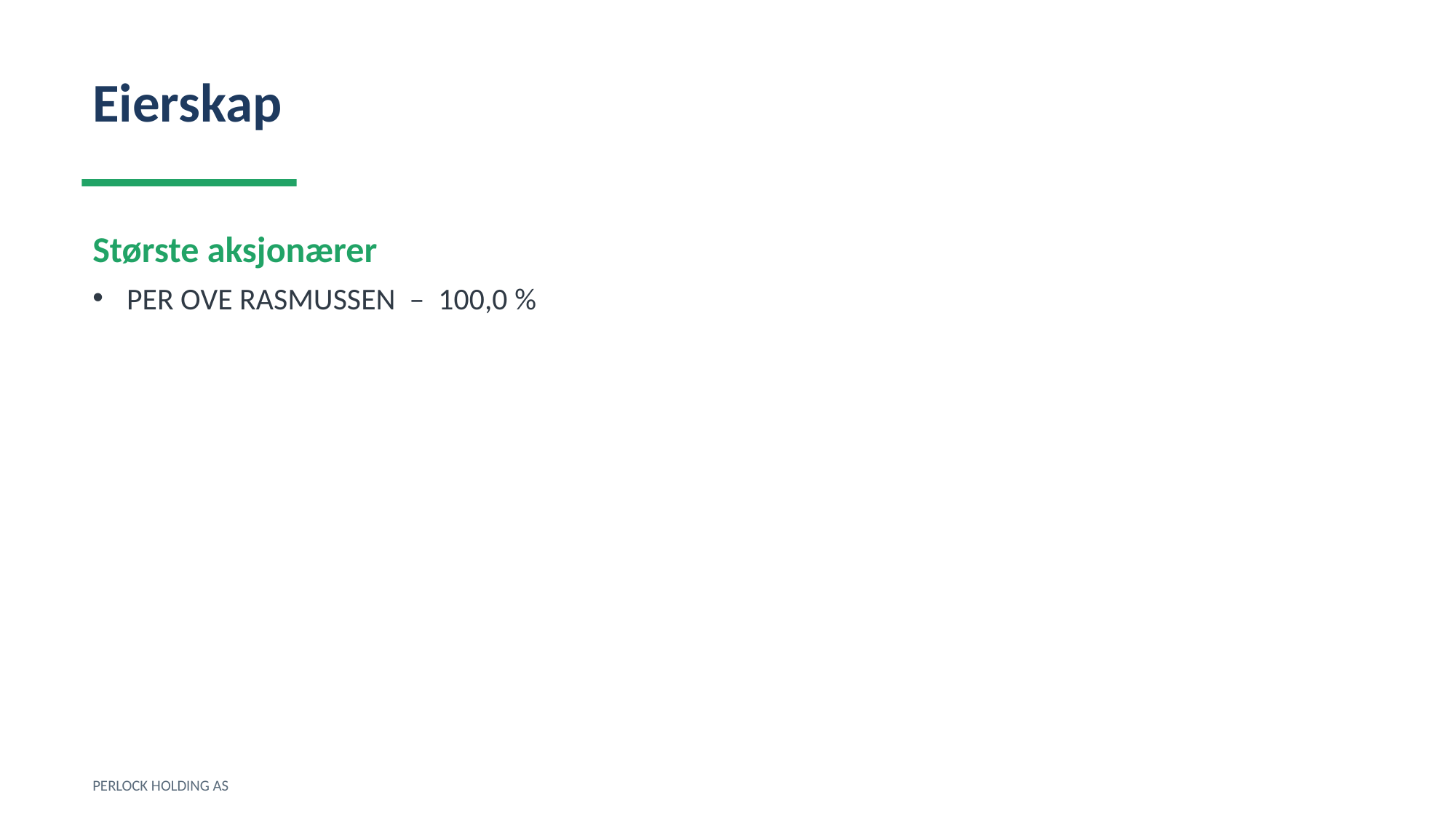

Eierskap

Største aksjonærer
PER OVE RASMUSSEN  –  100,0 %
PERLOCK HOLDING AS